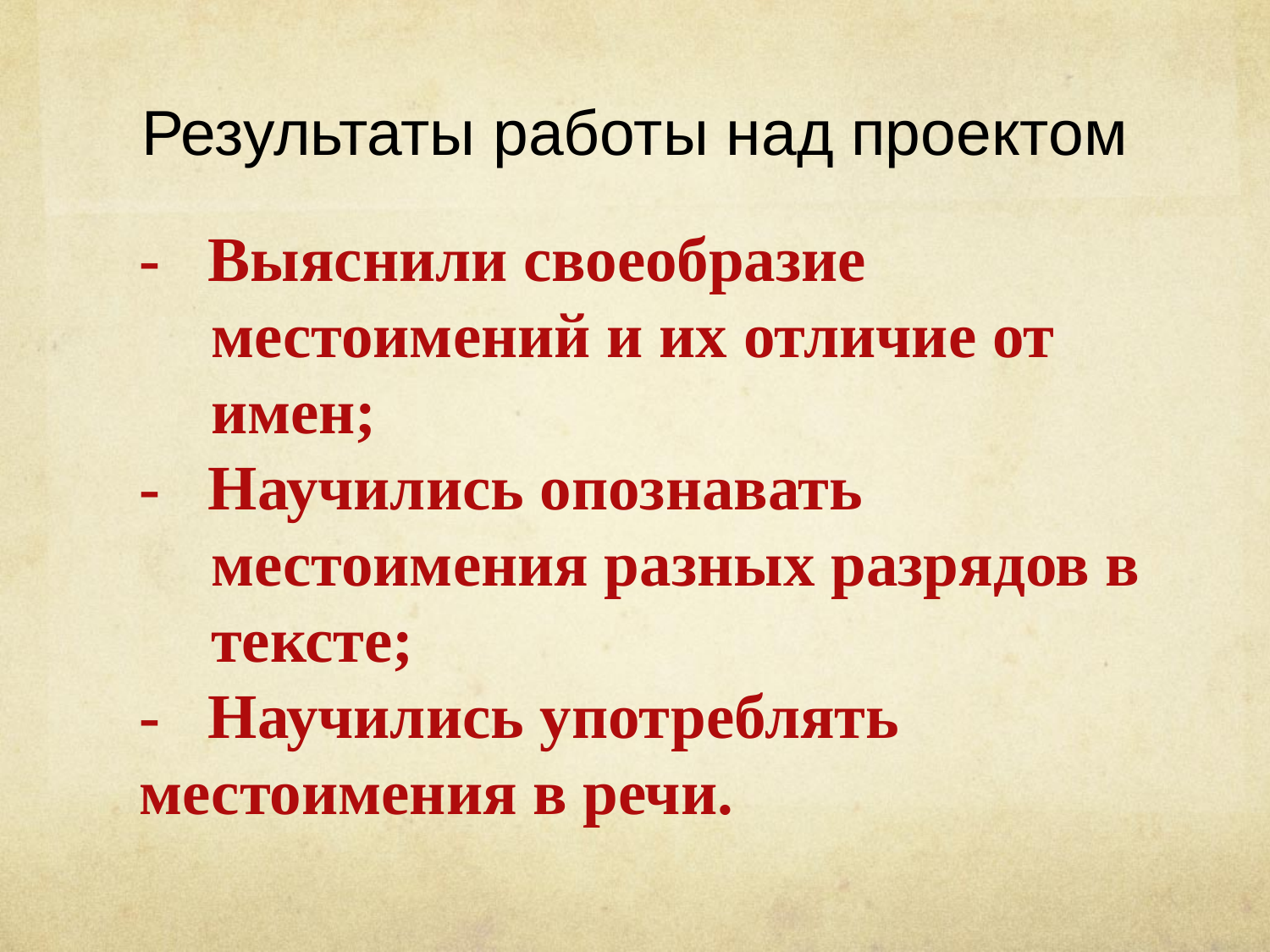

# Результаты работы над проектом
-   Выяснили своеобразие местоимений и их отличие от имен;
-   Научились опознавать местоимения разных разрядов в тексте;
-   Научились употреблять 	местоимения в речи.